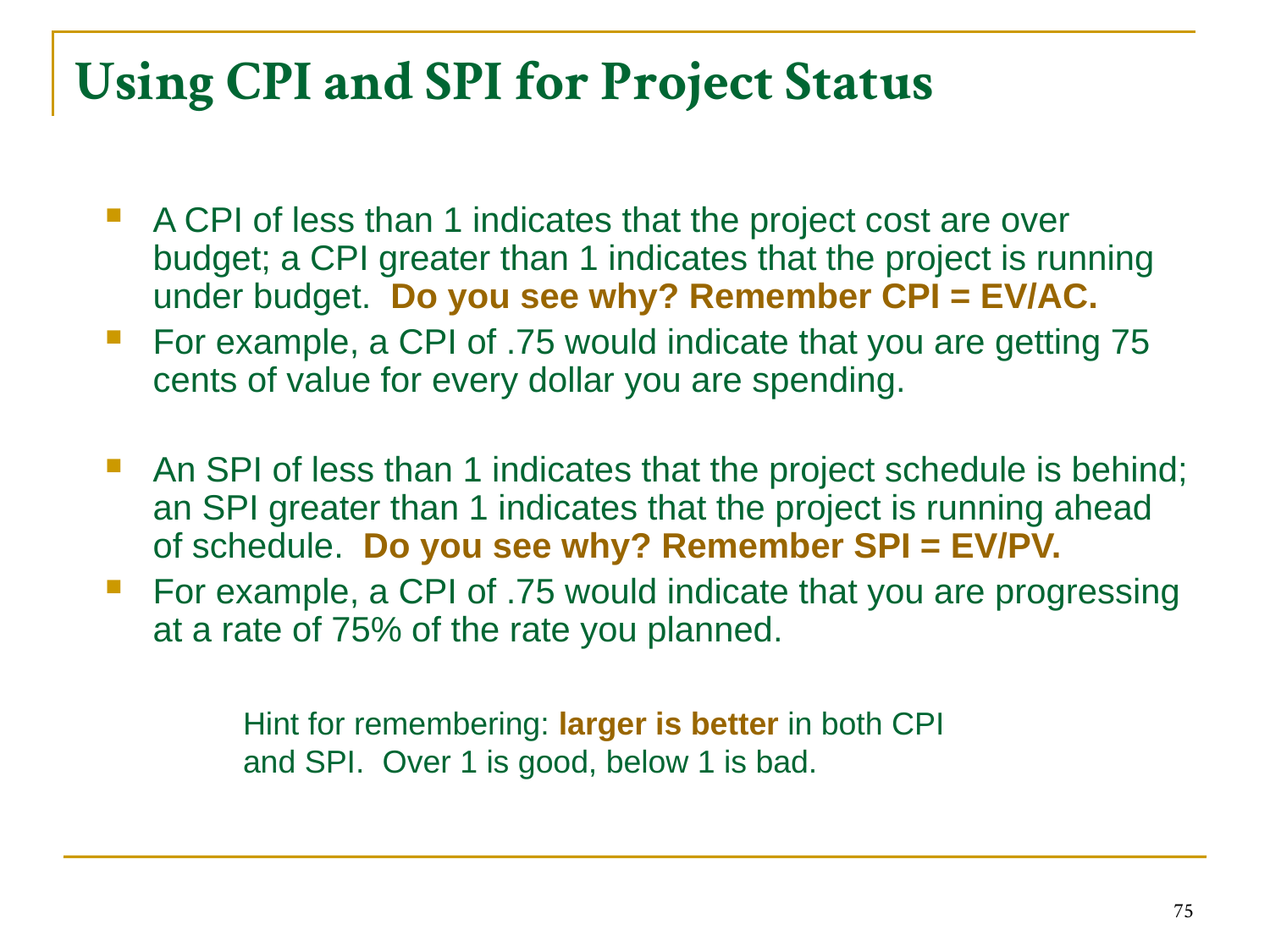

# Using CPI and SPI for Project Status
A CPI of less than 1 indicates that the project cost are over budget; a CPI greater than 1 indicates that the project is running under budget.  Do you see why? Remember CPI = EV/AC.
For example, a CPI of .75 would indicate that you are getting 75 cents of value for every dollar you are spending.

An SPI of less than 1 indicates that the project schedule is behind; an SPI greater than 1 indicates that the project is running ahead of schedule.  Do you see why? Remember SPI = EV/PV.
For example, a CPI of .75 would indicate that you are progressing at a rate of 75% of the rate you planned.
Hint for remembering: larger is better in both CPI and SPI.  Over 1 is good, below 1 is bad.
75